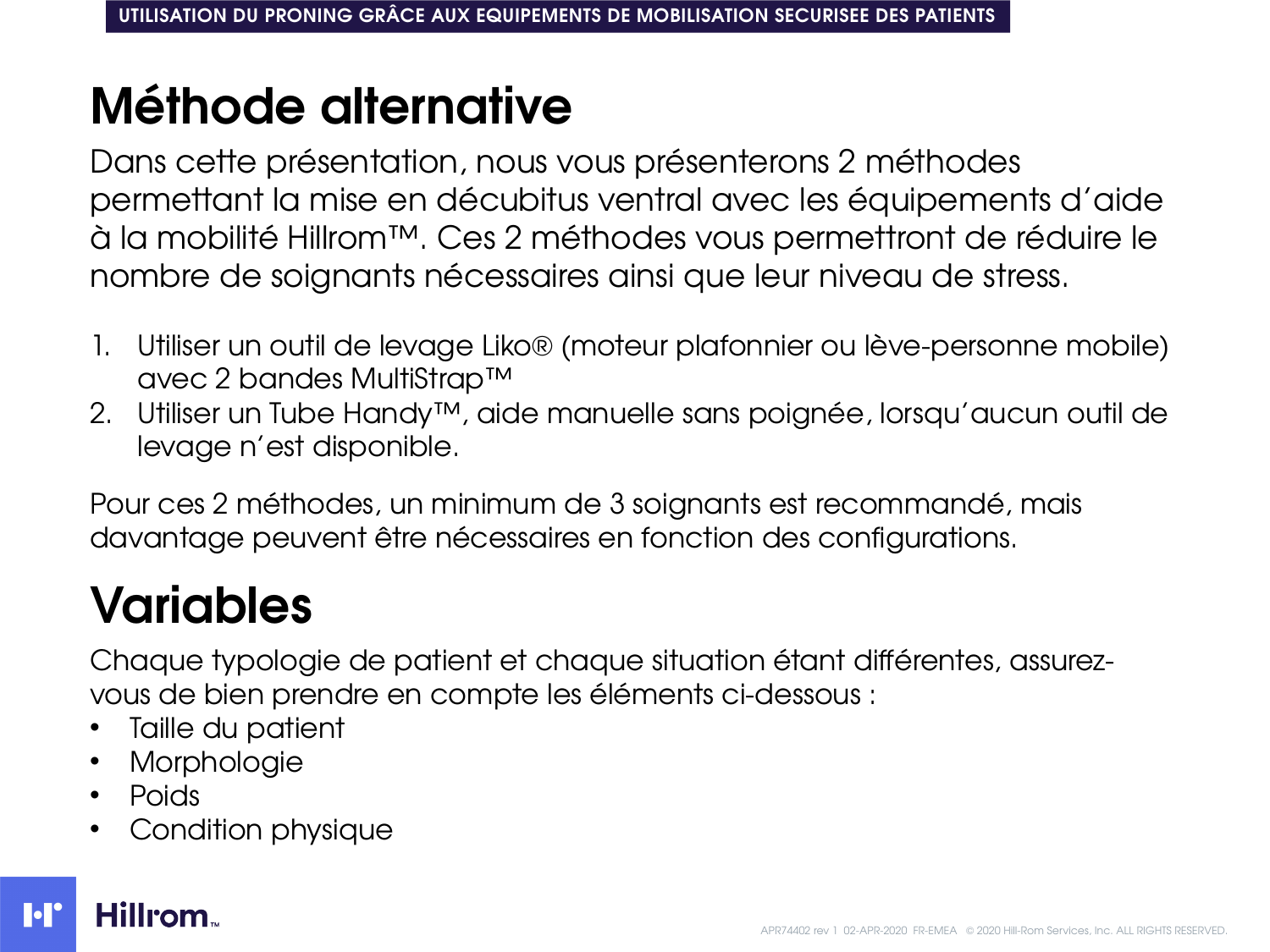

UTILISATION DU PRONING GRÂCE AUX EQUIPEMENTS DE MOBILISATION SECURISEE DES PATIENTS
# Méthode alternative
Dans cette présentation, nous vous présenterons 2 méthodes permettant la mise en décubitus ventral avec les équipements d’aide à la mobilité Hillrom™. Ces 2 méthodes vous permettront de réduire le nombre de soignants nécessaires ainsi que leur niveau de stress.

Utiliser un outil de levage Liko® (moteur plafonnier ou lève-personne mobile) avec 2 bandes MultiStrap™
Utiliser un Tube Handy™, aide manuelle sans poignée, lorsqu’aucun outil de levage n’est disponible.

Pour ces 2 méthodes, un minimum de 3 soignants est recommandé, mais davantage peuvent être nécessaires en fonction des configurations.
Variables
Chaque typologie de patient et chaque situation étant différentes, assurez-vous de bien prendre en compte les éléments ci-dessous :
Taille du patient
Morphologie
Poids
Condition physique
APR74402 rev 1  02-APR-2020  FR-EMEA   © 2020 Hill-Rom Services, Inc. ALL RIGHTS RESERVED.